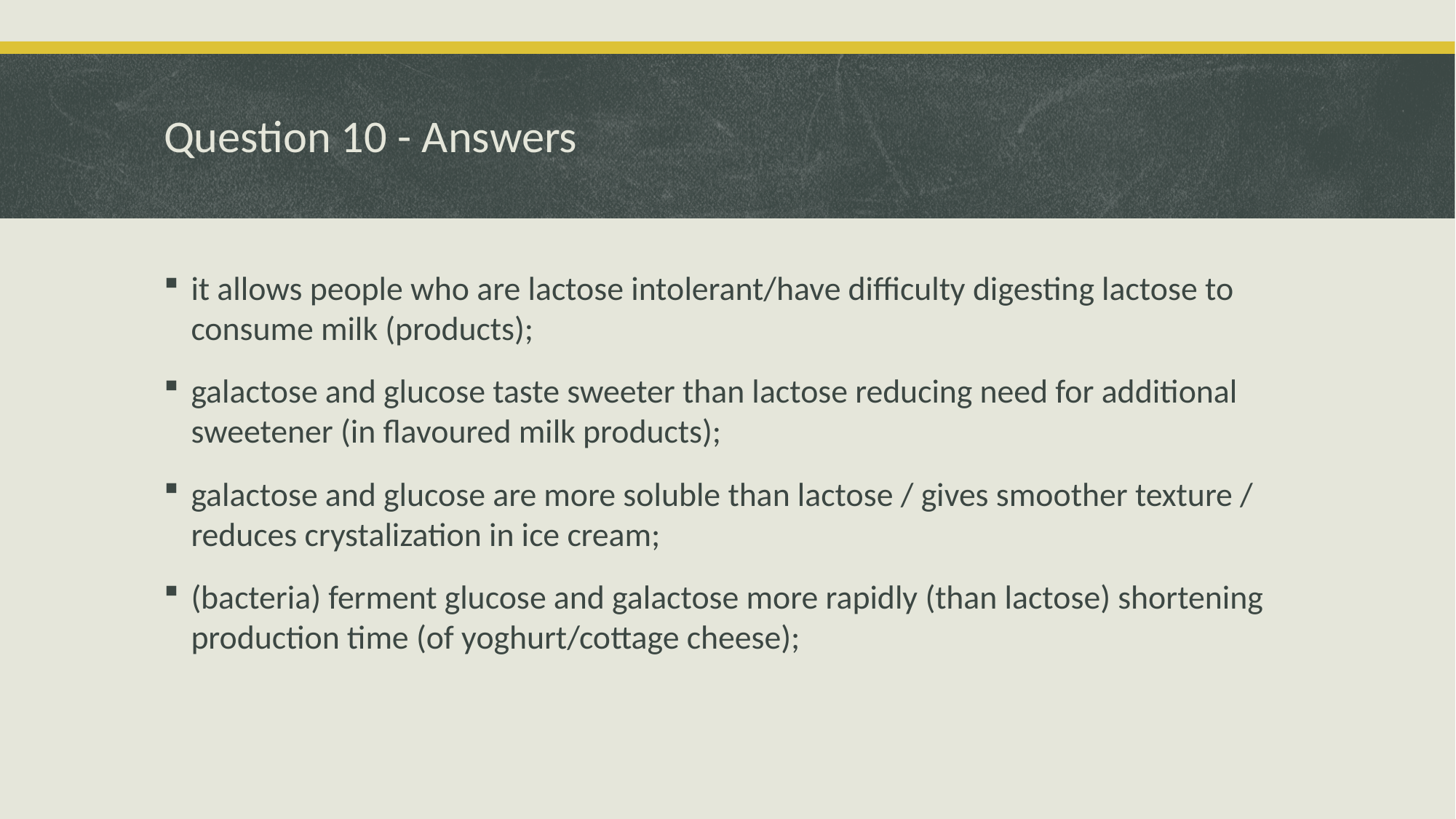

# Question 10 - Answers
it allows people who are lactose intolerant/have difficulty digesting lactose to consume milk (products);
galactose and glucose taste sweeter than lactose reducing need for additional sweetener (in flavoured milk products);
galactose and glucose are more soluble than lactose / gives smoother texture / reduces crystalization in ice cream;
(bacteria) ferment glucose and galactose more rapidly (than lactose) shortening production time (of yoghurt/cottage cheese);